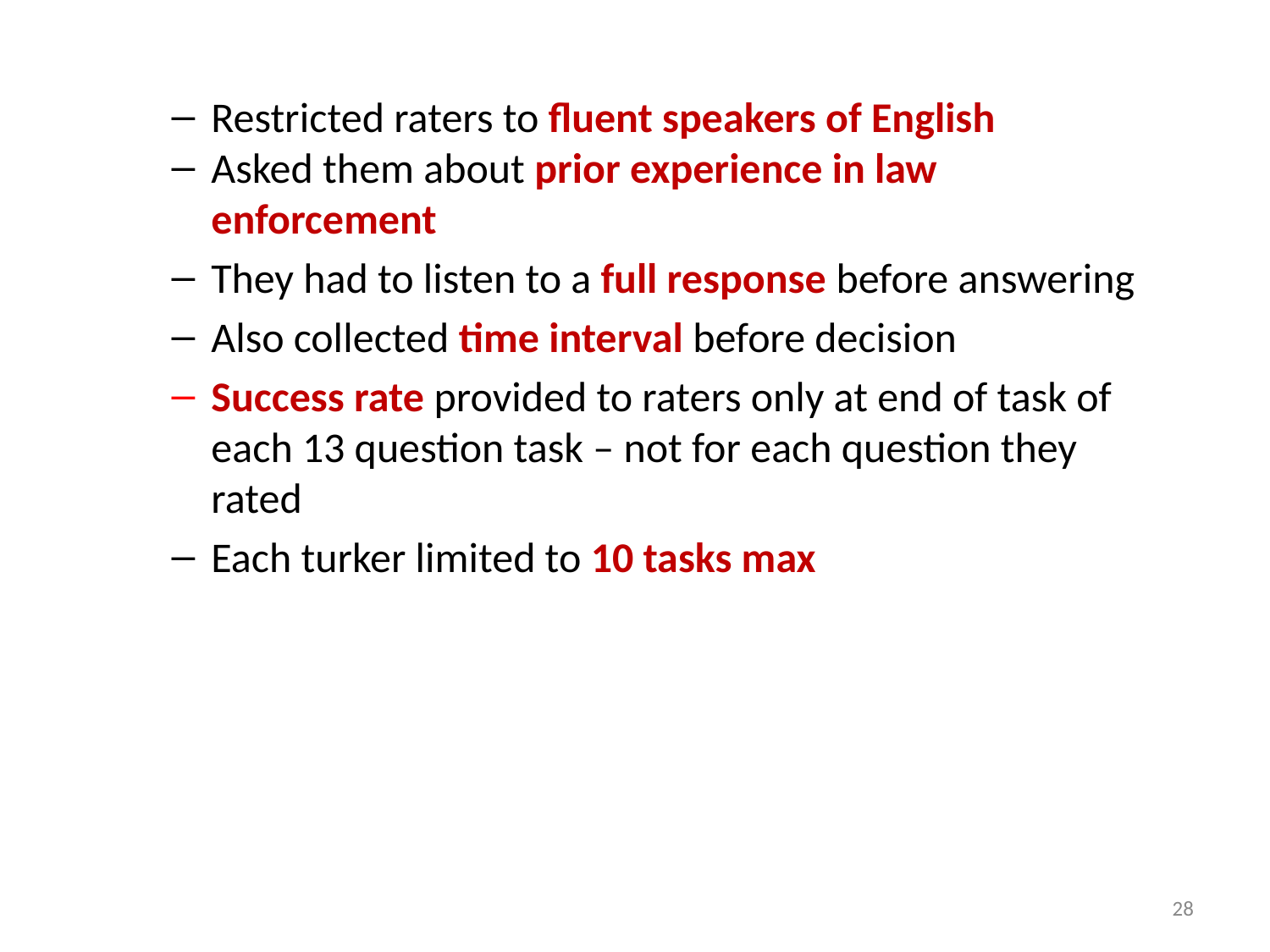

Restricted raters to fluent speakers of English
Asked them about prior experience in law enforcement
They had to listen to a full response before answering
Also collected time interval before decision
Success rate provided to raters only at end of task of each 13 question task – not for each question they rated
Each turker limited to 10 tasks max

28